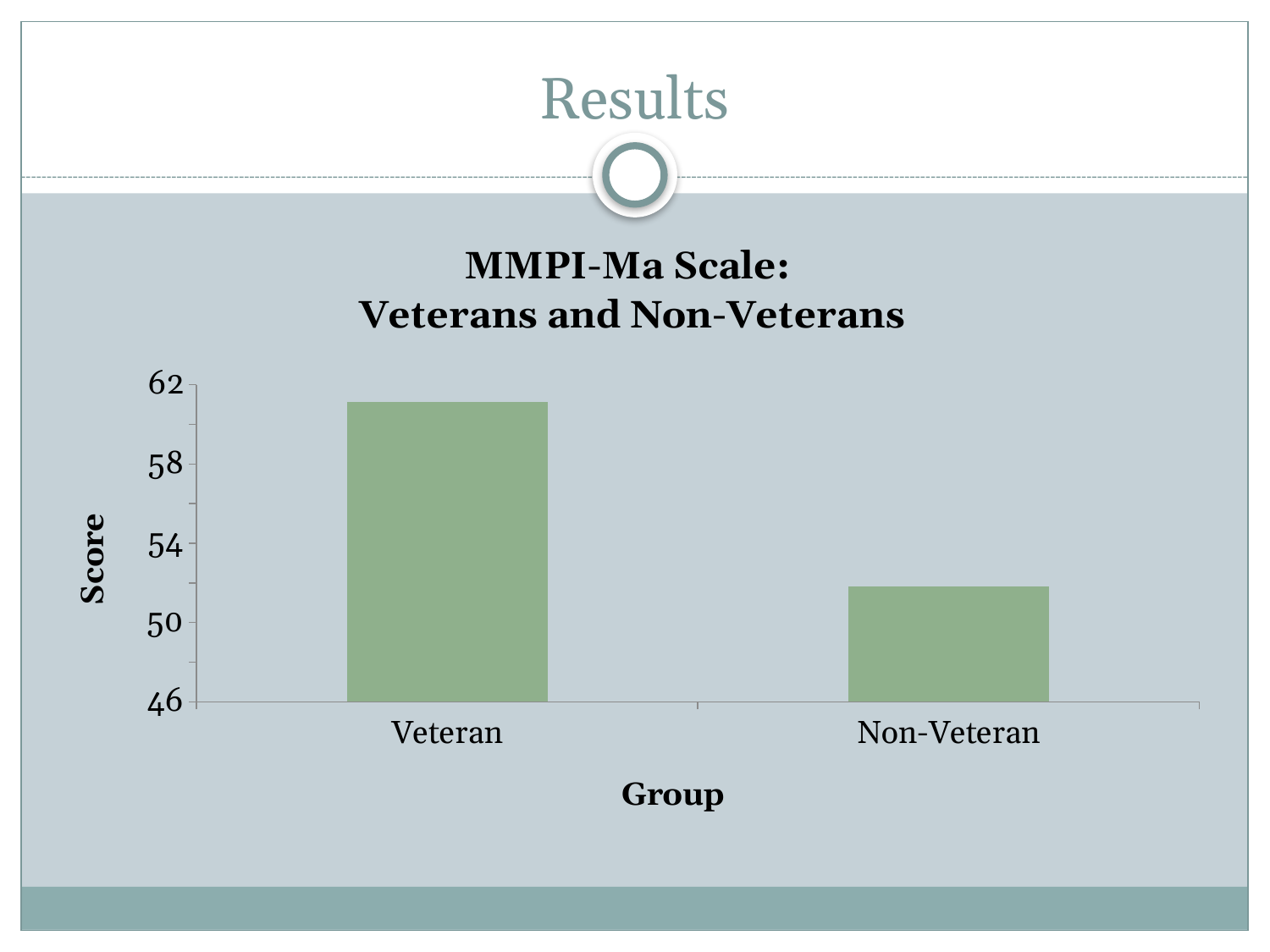

# Results

### Chart: MMPI-Ma Scale:
Veterans and Non-Veterans

| Category |  |
|---|---|
| Veteran | 61.15 |
| Non-Veteran | 51.84 |